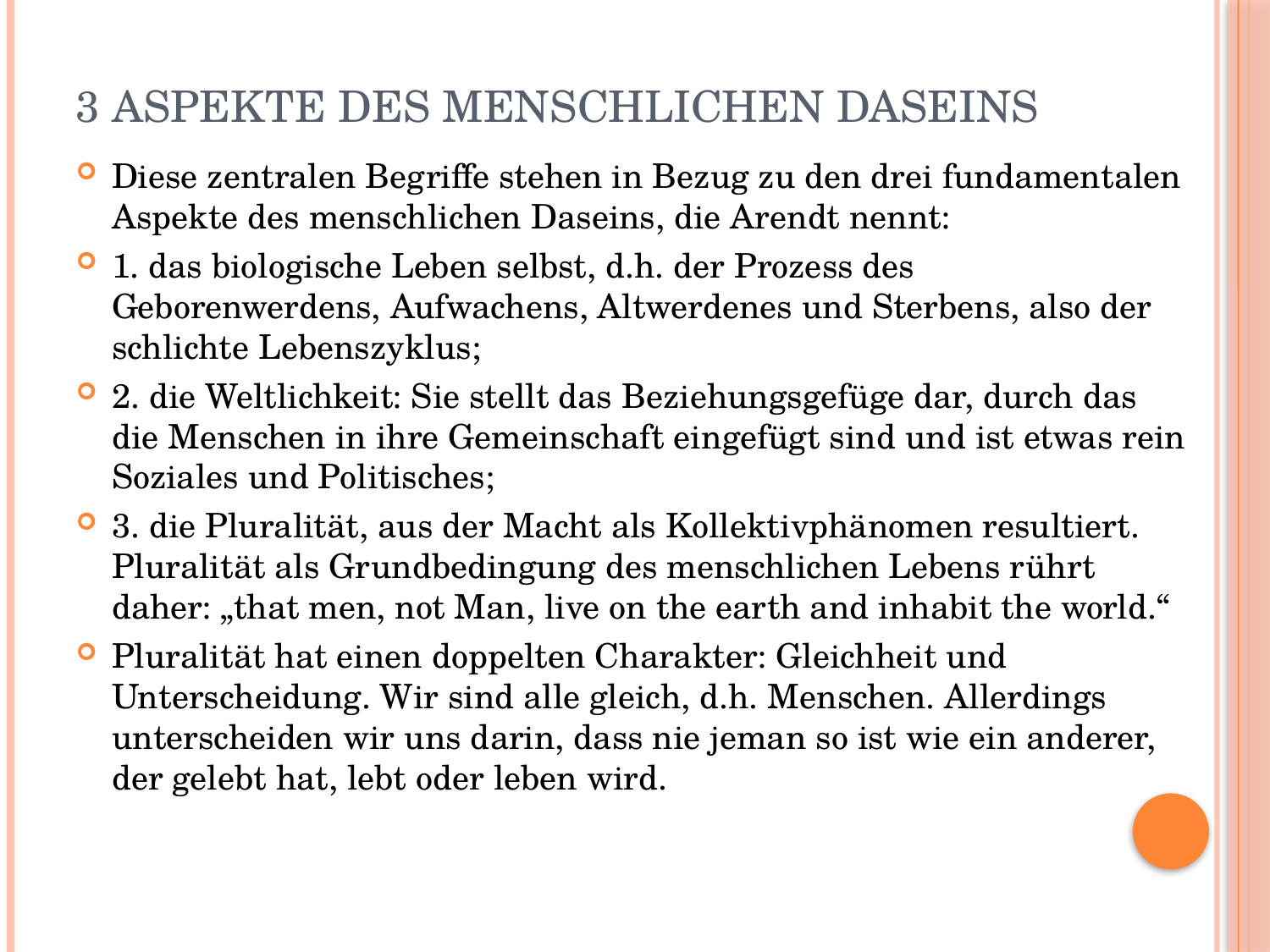

# 3 Aspekte des menschlichen Daseins
Diese zentralen Begriffe stehen in Bezug zu den drei fundamentalen Aspekte des menschlichen Daseins, die Arendt nennt:
1. das biologische Leben selbst, d.h. der Prozess des Geborenwerdens, Aufwachens, Altwerdenes und Sterbens, also der schlichte Lebenszyklus;
2. die Weltlichkeit: Sie stellt das Beziehungsgefüge dar, durch das die Menschen in ihre Gemeinschaft eingefügt sind und ist etwas rein Soziales und Politisches;
3. die Pluralität, aus der Macht als Kollektivphänomen resultiert. Pluralität als Grundbedingung des menschlichen Lebens rührt daher: „that men, not Man, live on the earth and inhabit the world.“
Pluralität hat einen doppelten Charakter: Gleichheit und Unterscheidung. Wir sind alle gleich, d.h. Menschen. Allerdings unterscheiden wir uns darin, dass nie jeman so ist wie ein anderer, der gelebt hat, lebt oder leben wird.